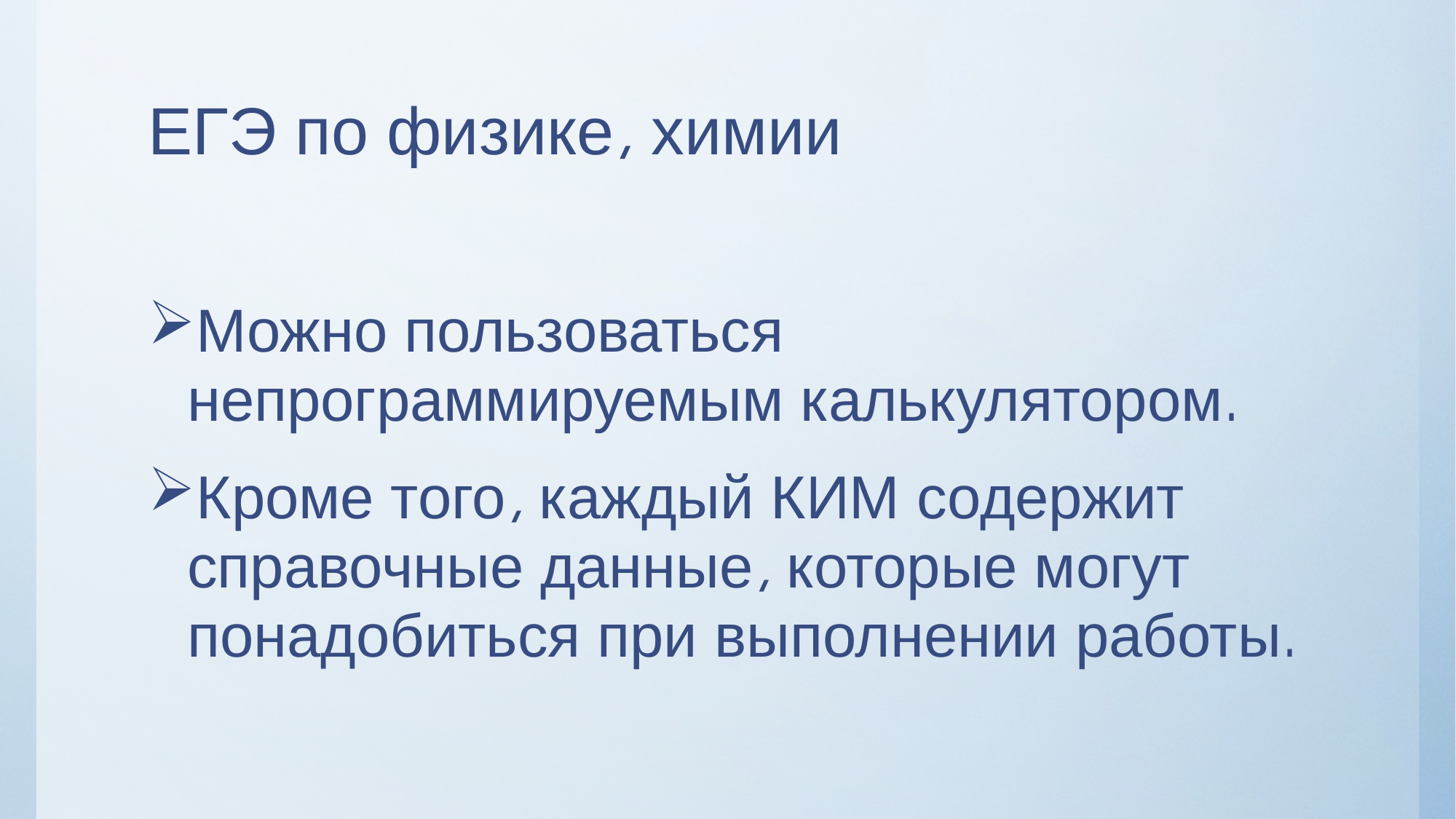

# ЕГЭ по физике, химии

Можно пользоваться непрограммируемым калькулятором.
Кроме того, каждый КИМ содержит справочные данные, которые могут понадобиться при выполнении работы.